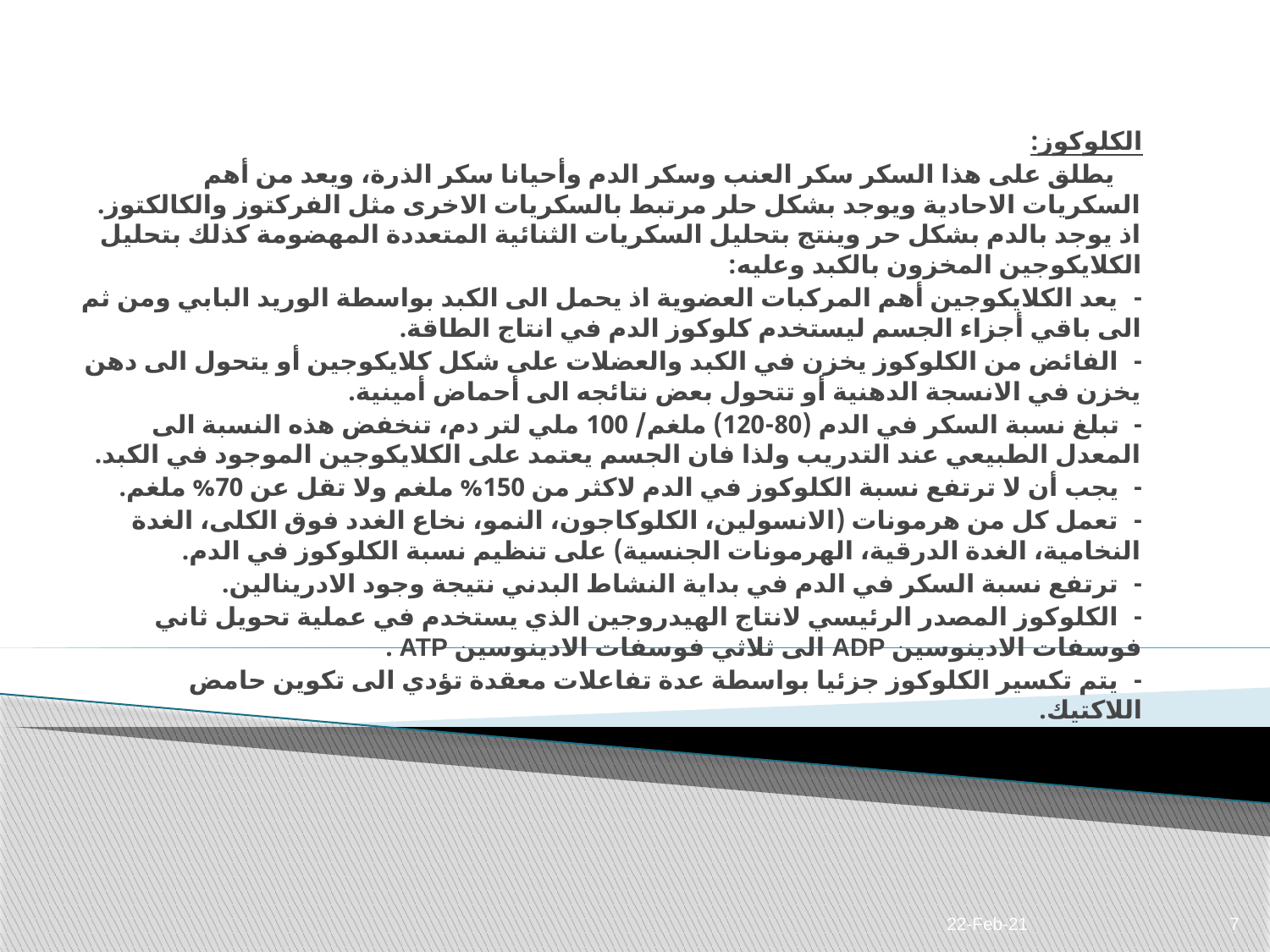

الكلوكوز:
    يطلق على هذا السكر سكر العنب وسكر الدم وأحيانا سكر الذرة، ويعد من أهم السكريات الاحادية ويوجد بشكل حلر مرتبط بالسكريات الاخرى مثل الفركتوز والكالكتوز. اذ يوجد بالدم بشكل حر وينتج بتحليل السكريات الثنائية المتعددة المهضومة كذلك بتحليل الكلايكوجين المخزون بالكبد وعليه:
-  يعد الكلايكوجين أهم المركبات العضوية اذ يحمل الى الكبد بواسطة الوريد البابي ومن ثم الى باقي أجزاء الجسم ليستخدم كلوكوز الدم في انتاج الطاقة.
-  الفائض من الكلوكوز يخزن في الكبد والعضلات على شكل كلايكوجين أو يتحول الى دهن يخزن في الانسجة الدهنية أو تتحول بعض نتائجه الى أحماض أمينية.
-  تبلغ نسبة السكر في الدم (80-120) ملغم/ 100 ملي لتر دم، تنخفض هذه النسبة الى المعدل الطبيعي عند التدريب ولذا فان الجسم يعتمد على الكلايكوجين الموجود في الكبد.
-  يجب أن لا ترتفع نسبة الكلوكوز في الدم لاكثر من 150% ملغم ولا تقل عن 70% ملغم.
-  تعمل كل من هرمونات (الانسولين، الكلوكاجون، النمو، نخاع الغدد فوق الكلى، الغدة النخامية، الغدة الدرقية، الهرمونات الجنسية) على تنظيم نسبة الكلوكوز في الدم.
-  ترتفع نسبة السكر في الدم في بداية النشاط البدني نتيجة وجود الادرينالين.
-  الكلوكوز المصدر الرئيسي لانتاج الهيدروجين الذي يستخدم في عملية تحويل ثاني فوسفات الادينوسين ADP الى ثلاثي فوسفات الادينوسين ATP .
-  يتم تكسير الكلوكوز جزئيا بواسطة عدة تفاعلات معقدة تؤدي الى تكوين حامض اللاكتيك.

22-Feb-21
7